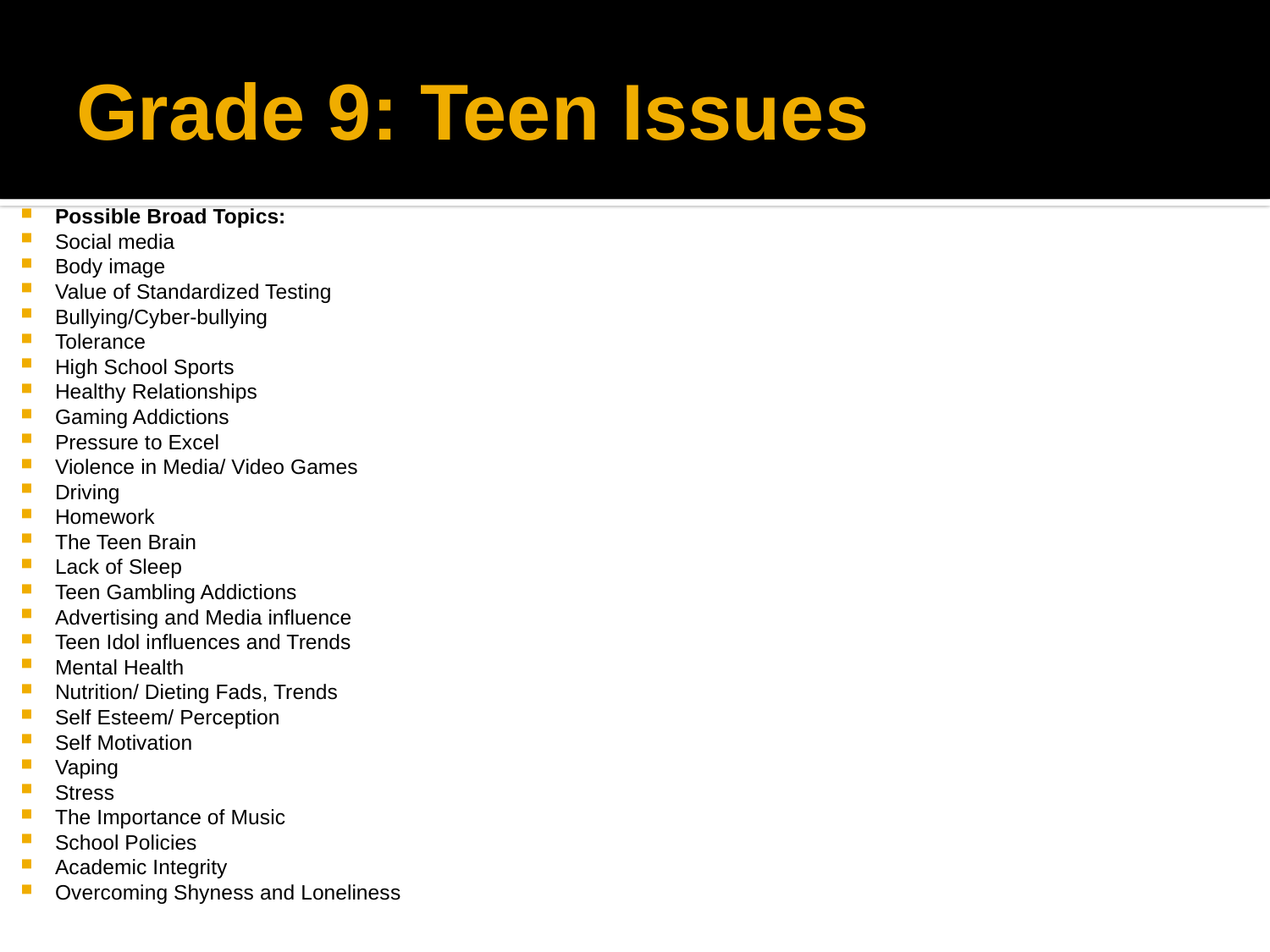

# Grade 9: Teen Issues
Possible Broad Topics:
Social media
Body image
Value of Standardized Testing
Bullying/Cyber-bullying
Tolerance
High School Sports
Healthy Relationships
Gaming Addictions
Pressure to Excel
Violence in Media/ Video Games
Driving
Homework
The Teen Brain
Lack of Sleep
Teen Gambling Addictions
Advertising and Media influence
Teen Idol influences and Trends
Mental Health
Nutrition/ Dieting Fads, Trends
Self Esteem/ Perception
Self Motivation
Vaping
Stress
The Importance of Music
School Policies
Academic Integrity
Overcoming Shyness and Loneliness